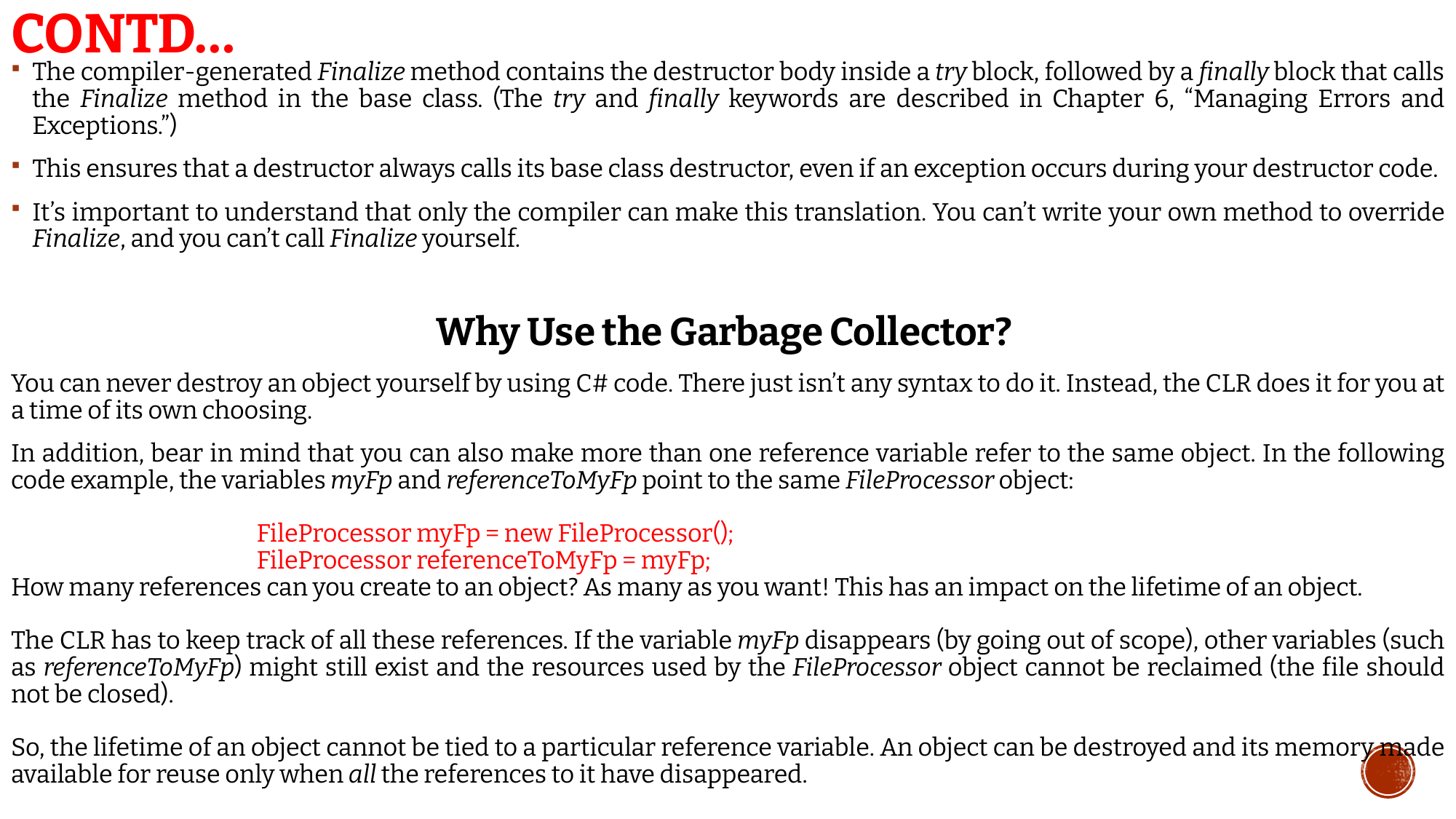

# Contd…
The compiler-generated Finalize method contains the destructor body inside a try block, followed by a finally block that calls the Finalize method in the base class. (The try and finally keywords are described in Chapter 6, “Managing Errors and Exceptions.”)
This ensures that a destructor always calls its base class destructor, even if an exception occurs during your destructor code.
It’s important to understand that only the compiler can make this translation. You can’t write your own method to override Finalize, and you can’t call Finalize yourself.

Why Use the Garbage Collector?
You can never destroy an object yourself by using C# code. There just isn’t any syntax to do it. Instead, the CLR does it for you at a time of its own choosing.
In addition, bear in mind that you can also make more than one reference variable refer to the same object. In the following code example, the variables myFp and referenceToMyFp point to the same FileProcessor object:

                                                  FileProcessor myFp = new FileProcessor();
                                                  FileProcessor referenceToMyFp = myFp;
How many references can you create to an object? As many as you want! This has an impact on the lifetime of an object.

The CLR has to keep track of all these references. If the variable myFp disappears (by going out of scope), other variables (such as referenceToMyFp) might still exist and the resources used by the FileProcessor object cannot be reclaimed (the file should not be closed).

So, the lifetime of an object cannot be tied to a particular reference variable. An object can be destroyed and its memory made available for reuse only when all the references to it have disappeared.